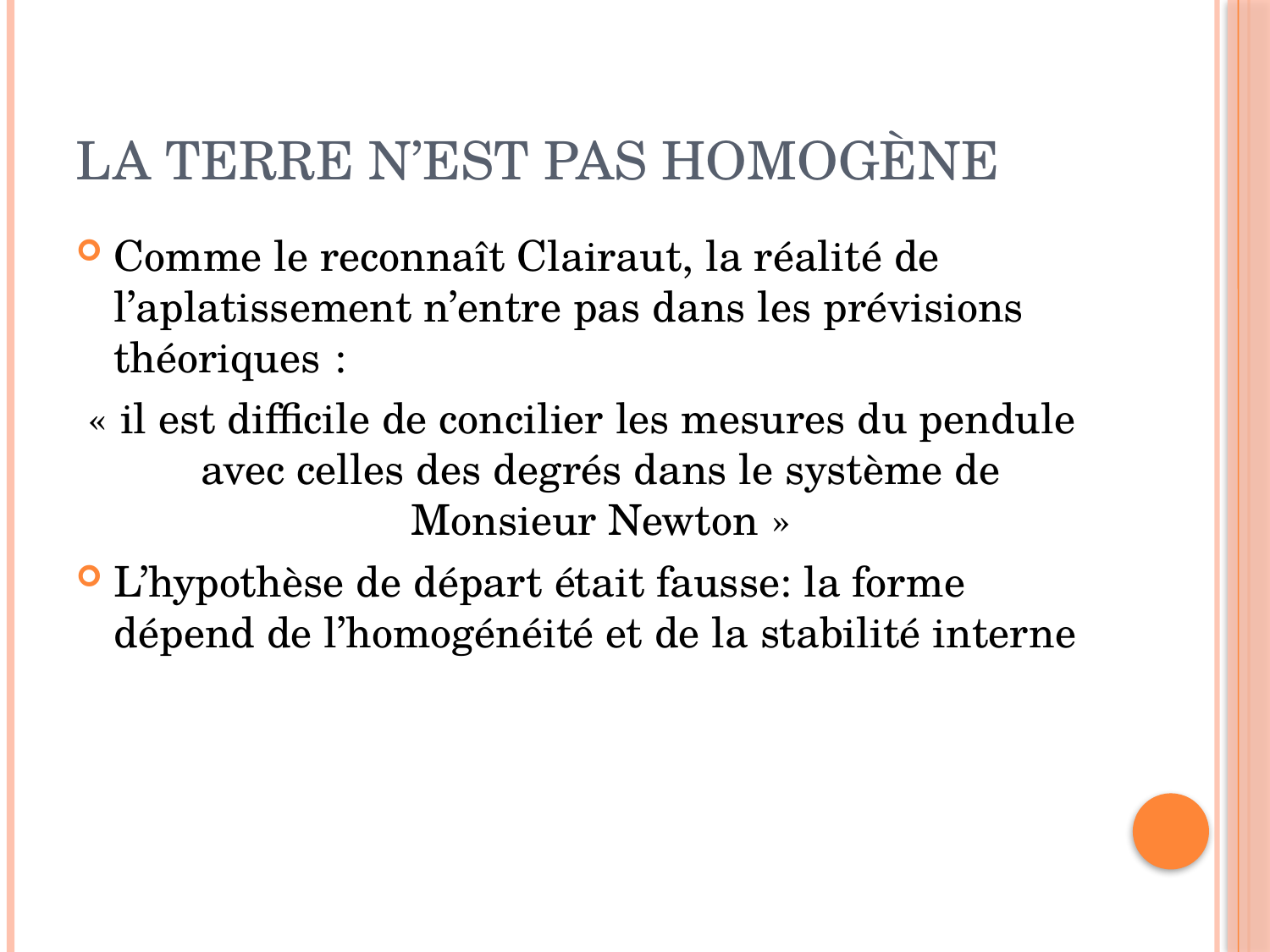

# La terre n’est pas homogène
Comme le reconnaît Clairaut, la réalité de l’aplatissement n’entre pas dans les prévisions théoriques :
« il est difficile de concilier les mesures du pendule avec celles des degrés dans le système de Monsieur Newton »
L’hypothèse de départ était fausse: la forme dépend de l’homogénéité et de la stabilité interne